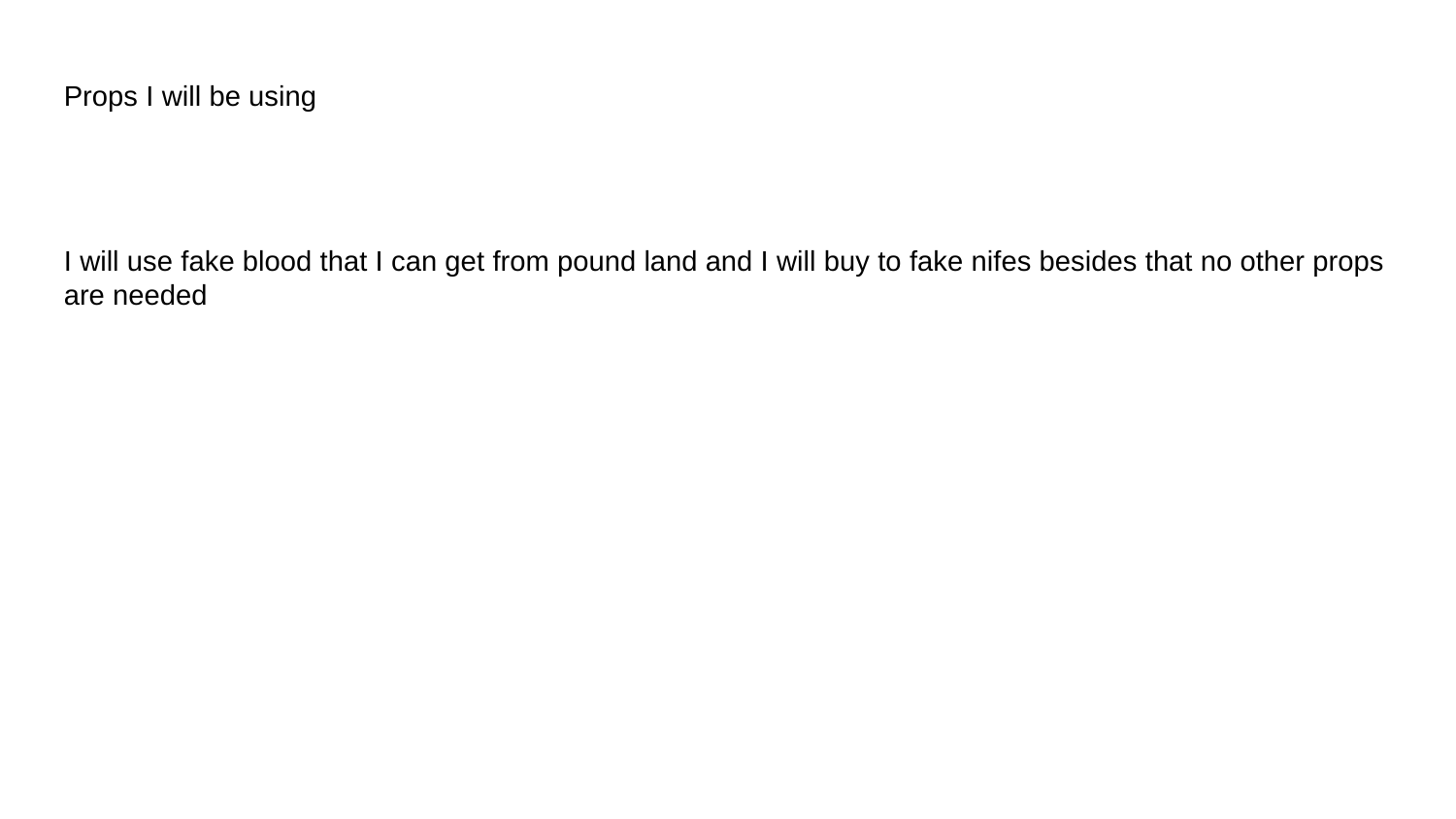

Props I will be using
I will use fake blood that I can get from pound land and I will buy to fake nifes besides that no other props are needed